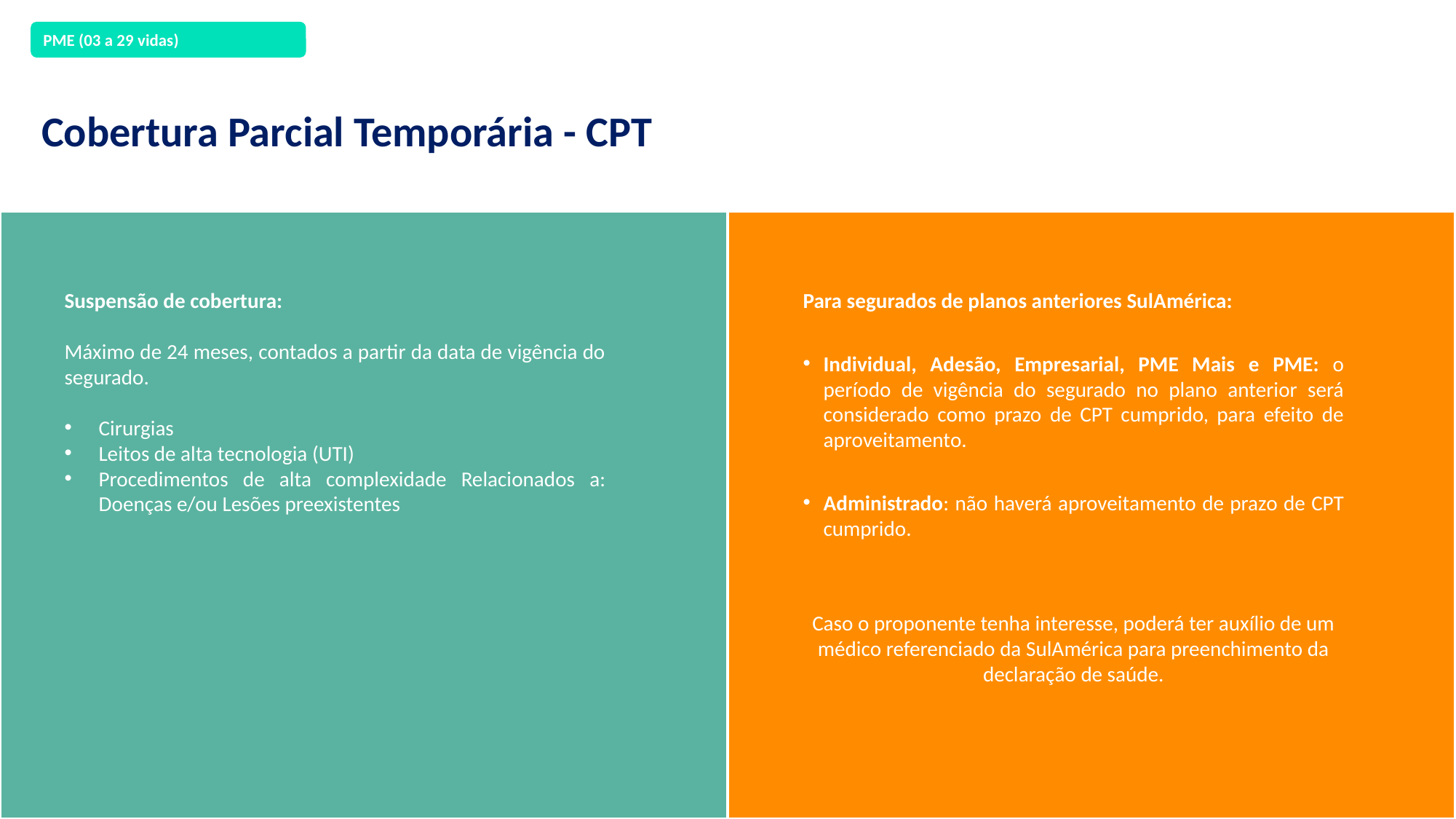

PME (03 a 29 vidas)
Cobertura Parcial Temporária - CPT

Suspensão de cobertura:

Máximo de 24 meses, contados a partir da data de vigência do segurado.

Cirurgias
Leitos de alta tecnologia (UTI)
Procedimentos de alta complexidade Relacionados a: Doenças e/ou Lesões preexistentes

Para segurados de planos anteriores SulAmérica:

Individual, Adesão, Empresarial, PME Mais e PME: o período de vigência do segurado no plano anterior será considerado como prazo de CPT cumprido, para efeito de aproveitamento.

Administrado: não haverá aproveitamento de prazo de CPT cumprido.

Caso o proponente tenha interesse, poderá ter auxílio de um médico referenciado da SulAmérica para preenchimento da declaração de saúde.